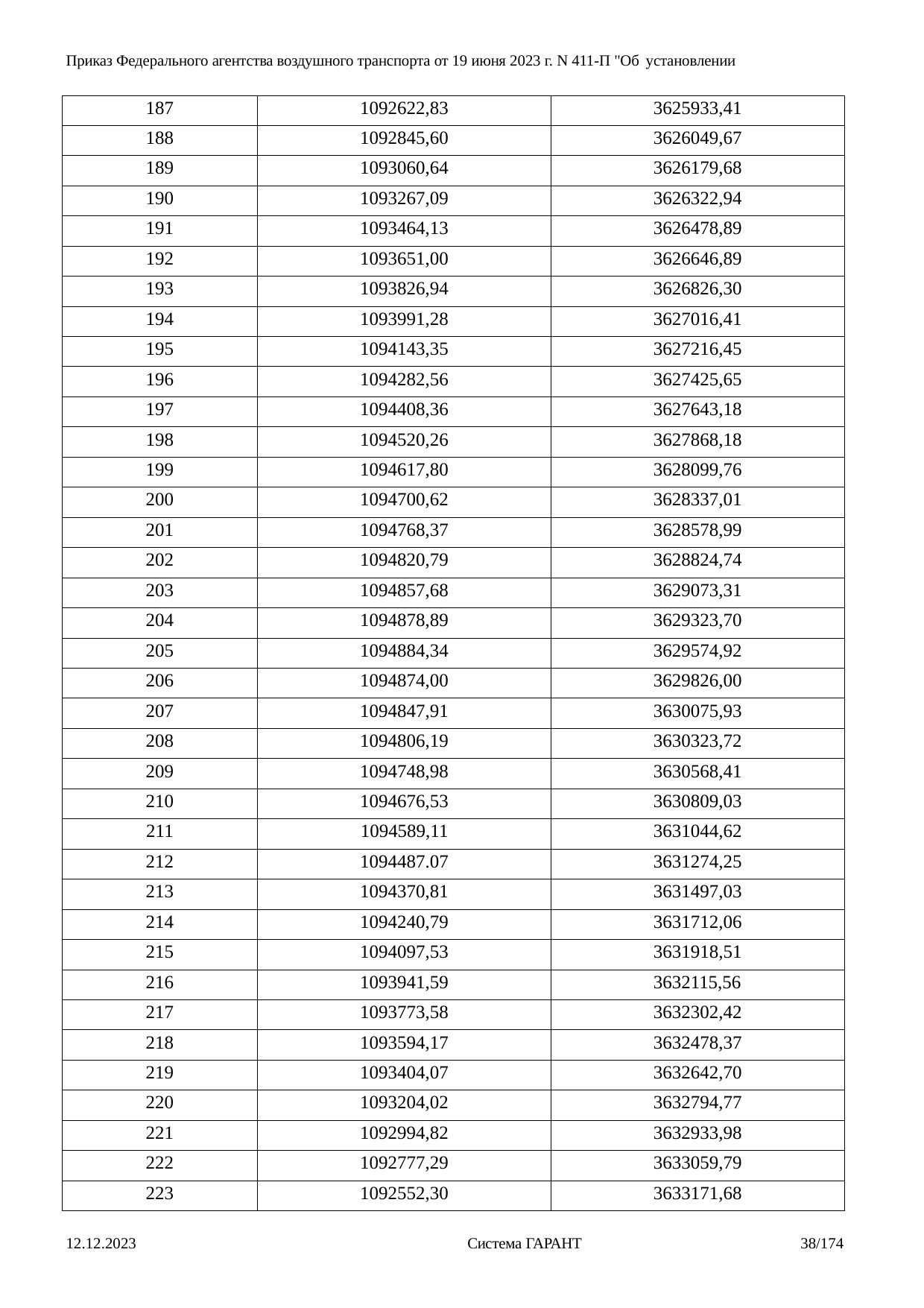

Приказ Федерального агентства воздушного транспорта от 19 июня 2023 г. N 411-П "Об установлении
| 187 | 1092622,83 | 3625933,41 |
| --- | --- | --- |
| 188 | 1092845,60 | 3626049,67 |
| 189 | 1093060,64 | 3626179,68 |
| 190 | 1093267,09 | 3626322,94 |
| 191 | 1093464,13 | 3626478,89 |
| 192 | 1093651,00 | 3626646,89 |
| 193 | 1093826,94 | 3626826,30 |
| 194 | 1093991,28 | 3627016,41 |
| 195 | 1094143,35 | 3627216,45 |
| 196 | 1094282,56 | 3627425,65 |
| 197 | 1094408,36 | 3627643,18 |
| 198 | 1094520,26 | 3627868,18 |
| 199 | 1094617,80 | 3628099,76 |
| 200 | 1094700,62 | 3628337,01 |
| 201 | 1094768,37 | 3628578,99 |
| 202 | 1094820,79 | 3628824,74 |
| 203 | 1094857,68 | 3629073,31 |
| 204 | 1094878,89 | 3629323,70 |
| 205 | 1094884,34 | 3629574,92 |
| 206 | 1094874,00 | 3629826,00 |
| 207 | 1094847,91 | 3630075,93 |
| 208 | 1094806,19 | 3630323,72 |
| 209 | 1094748,98 | 3630568,41 |
| 210 | 1094676,53 | 3630809,03 |
| 211 | 1094589,11 | 3631044,62 |
| 212 | 1094487.07 | 3631274,25 |
| 213 | 1094370,81 | 3631497,03 |
| 214 | 1094240,79 | 3631712,06 |
| 215 | 1094097,53 | 3631918,51 |
| 216 | 1093941,59 | 3632115,56 |
| 217 | 1093773,58 | 3632302,42 |
| 218 | 1093594,17 | 3632478,37 |
| 219 | 1093404,07 | 3632642,70 |
| 220 | 1093204,02 | 3632794,77 |
| 221 | 1092994,82 | 3632933,98 |
| 222 | 1092777,29 | 3633059,79 |
| 223 | 1092552,30 | 3633171,68 |
12.12.2023
Система ГАРАНТ
38/174